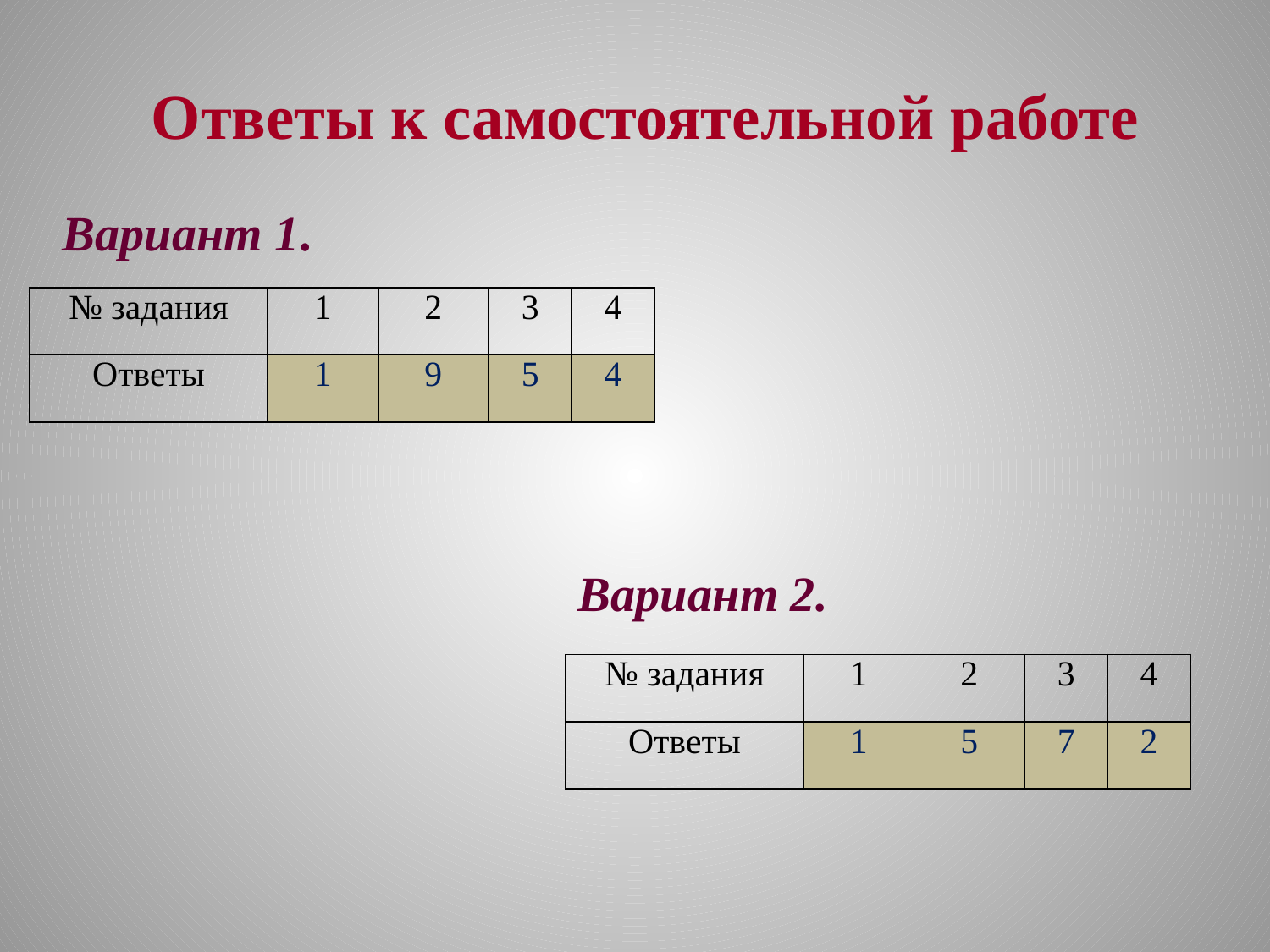

Ответы к самостоятельной работе
Вариант 1.

| № задания | 1 | 2 | 3 | 4 |
| --- | --- | --- | --- | --- |
| Ответы | 1 | 9 | 5 | 4 |
Вариант 2.

| № задания | 1 | 2 | 3 | 4 |
| --- | --- | --- | --- | --- |
| Ответы | 1 | 5 | 7 | 2 |